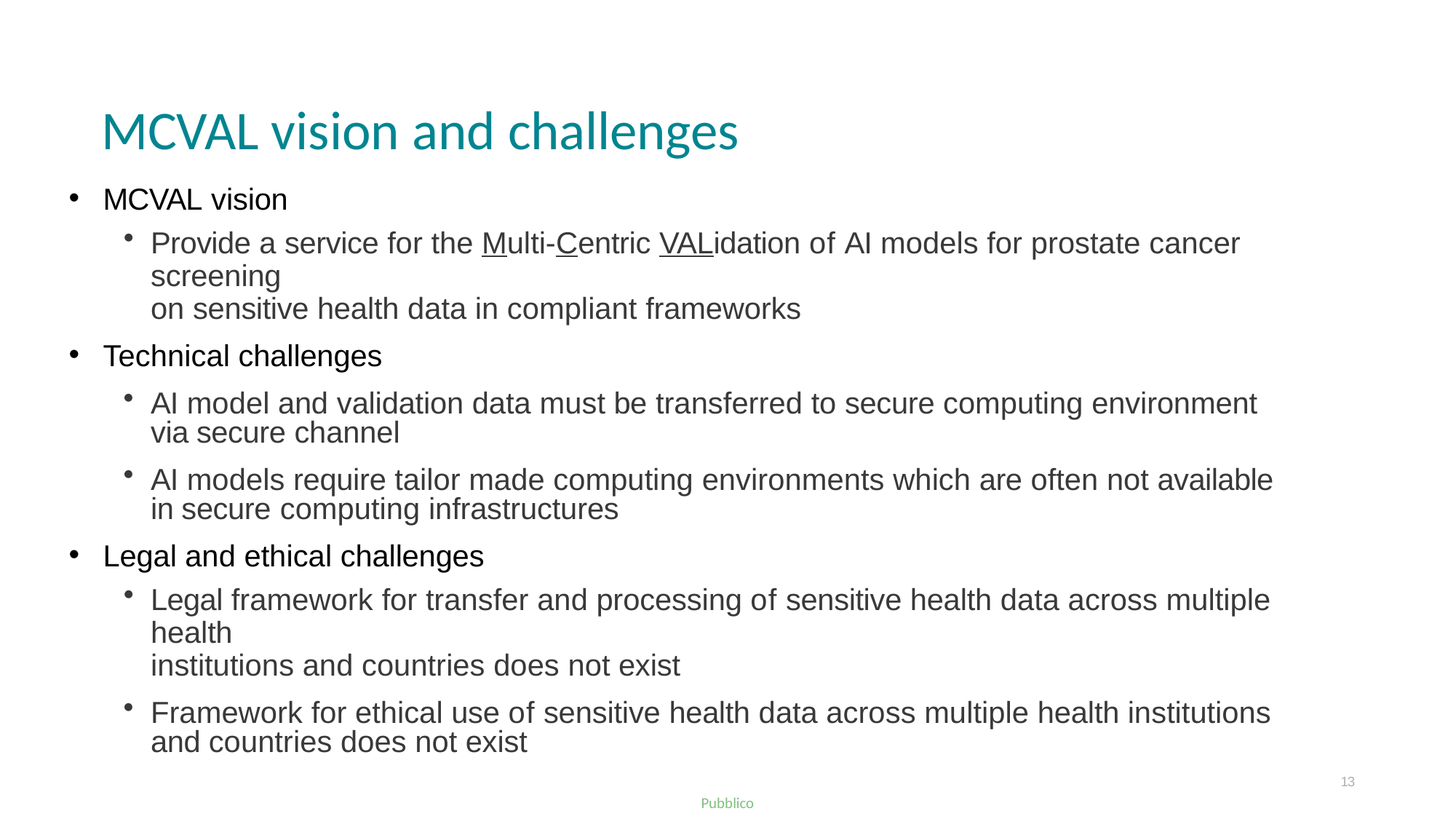

# MCVAL vision and challenges
MCVAL vision
Provide a service for the Multi-Centric VALidation of AI models for prostate cancer screening
on sensitive health data in compliant frameworks
Technical challenges
AI model and validation data must be transferred to secure computing environment via secure channel
AI models require tailor made computing environments which are often not available in secure computing infrastructures
Legal and ethical challenges
Legal framework for transfer and processing of sensitive health data across multiple health
institutions and countries does not exist
Framework for ethical use of sensitive health data across multiple health institutions and countries does not exist
13